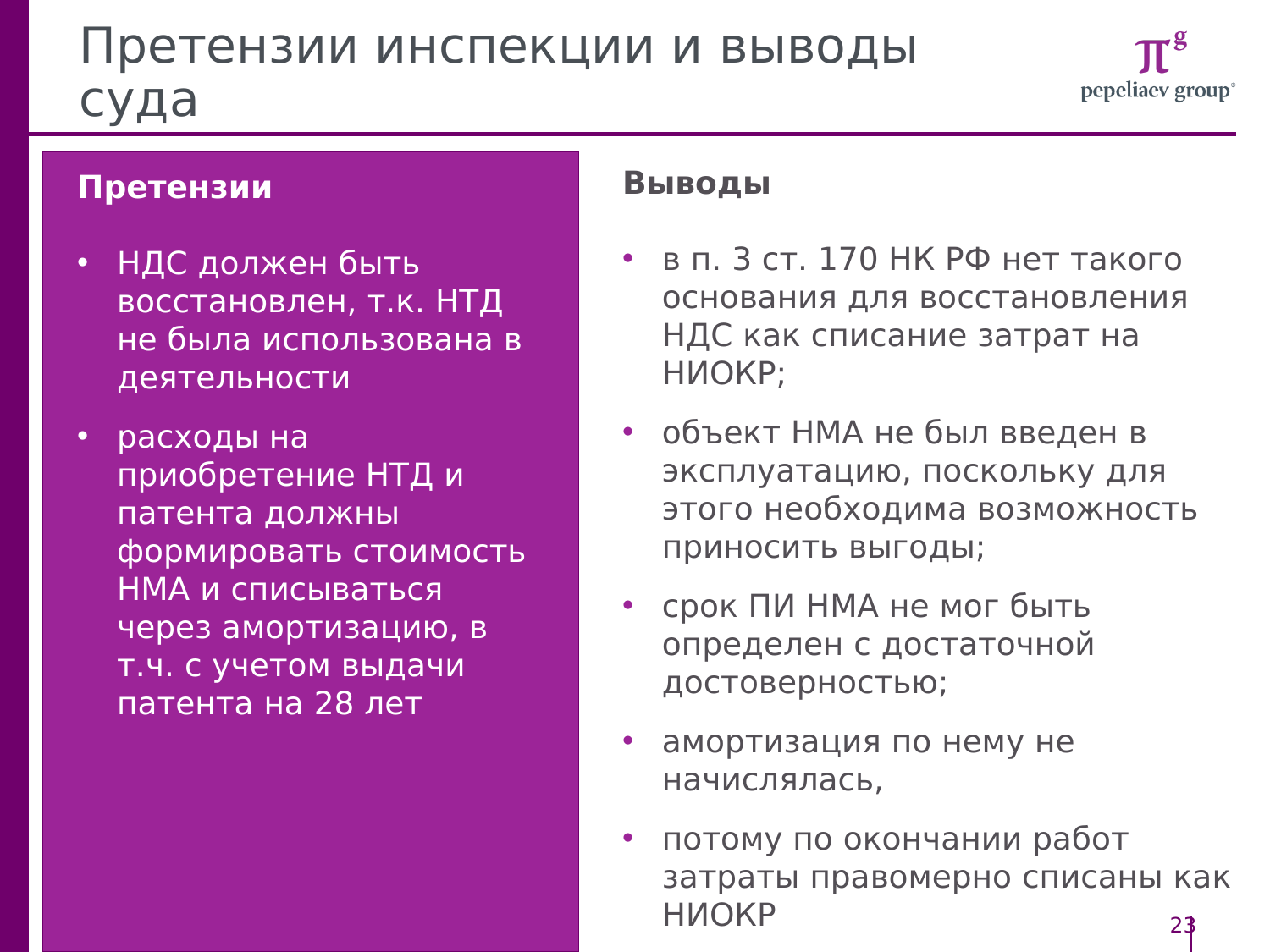

# Претензии инспекции и выводы суда
Выводы

в п. 3 ст. 170 НК РФ нет такого основания для восстановления НДС как списание затрат на НИОКР;
объект НМА не был введен в эксплуатацию, поскольку для этого необходима возможность приносить выгоды;
срок ПИ НМА не мог быть определен с достаточной достоверностью;
амортизация по нему не начислялась,
потому по окончании работ затраты правомерно списаны как НИОКР

Претензии

НДС должен быть восстановлен, т.к. НТД не была использована в деятельности
расходы на приобретение НТД и патента должны формировать стоимость НМА и списываться через амортизацию, в т.ч. с учетом выдачи патента на 28 лет